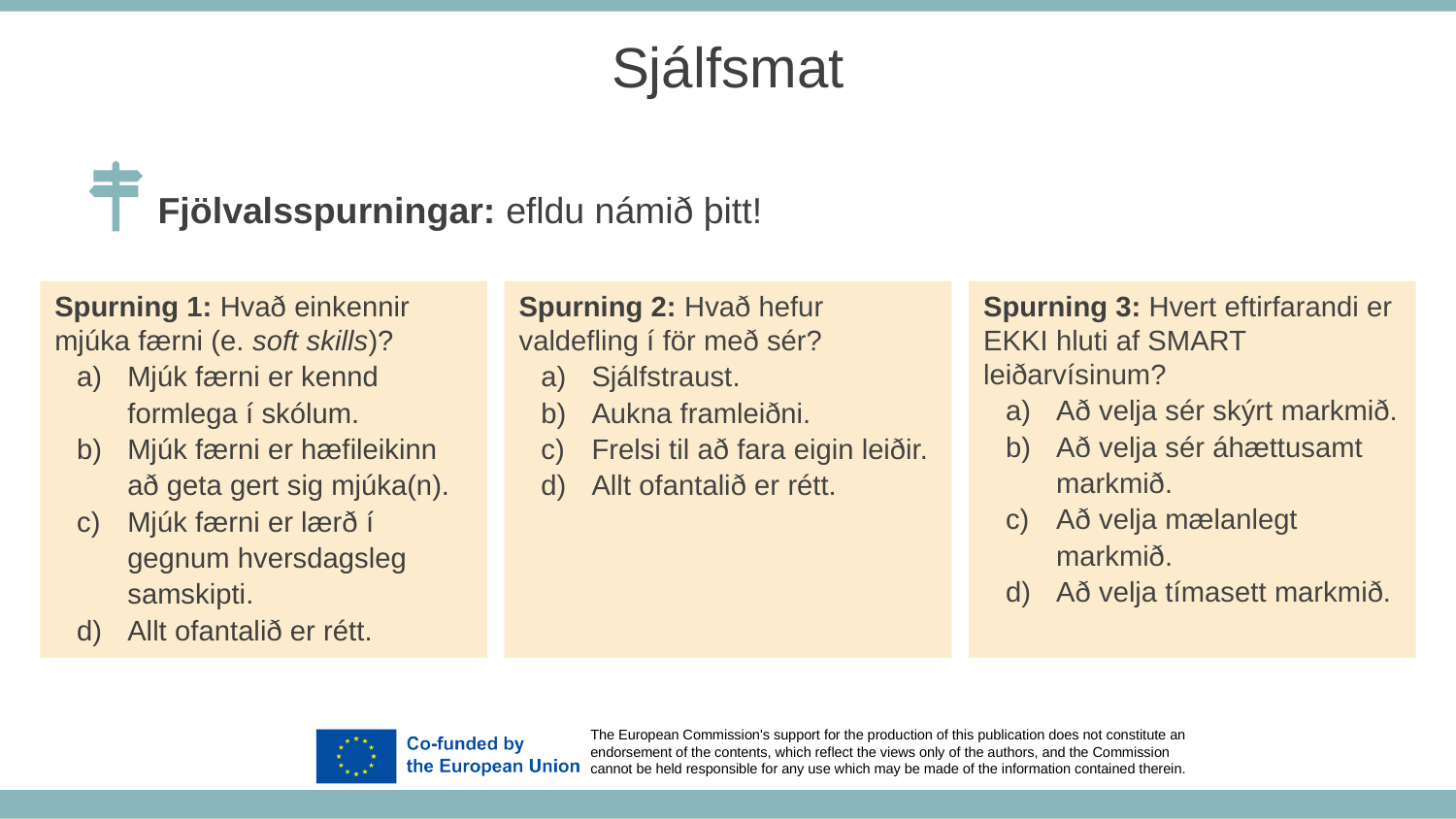

Sjálfsmat

Fjölvalsspurningar: efldu námið þitt!
Spurning 1: Hvað einkennir mjúka færni (e. soft skills)?
Mjúk færni er kennd formlega í skólum.
Mjúk færni er hæfileikinn að geta gert sig mjúka(n).
Mjúk færni er lærð í gegnum hversdagsleg samskipti.
Allt ofantalið er rétt.

Spurning 2: Hvað hefur valdefling í för með sér?
Sjálfstraust.
Aukna framleiðni.
Frelsi til að fara eigin leiðir.
Allt ofantalið er rétt.

Spurning 3: Hvert eftirfarandi er EKKI hluti af SMART leiðarvísinum?
Að velja sér skýrt markmið.
Að velja sér áhættusamt markmið.
Að velja mælanlegt markmið.
Að velja tímasett markmið.